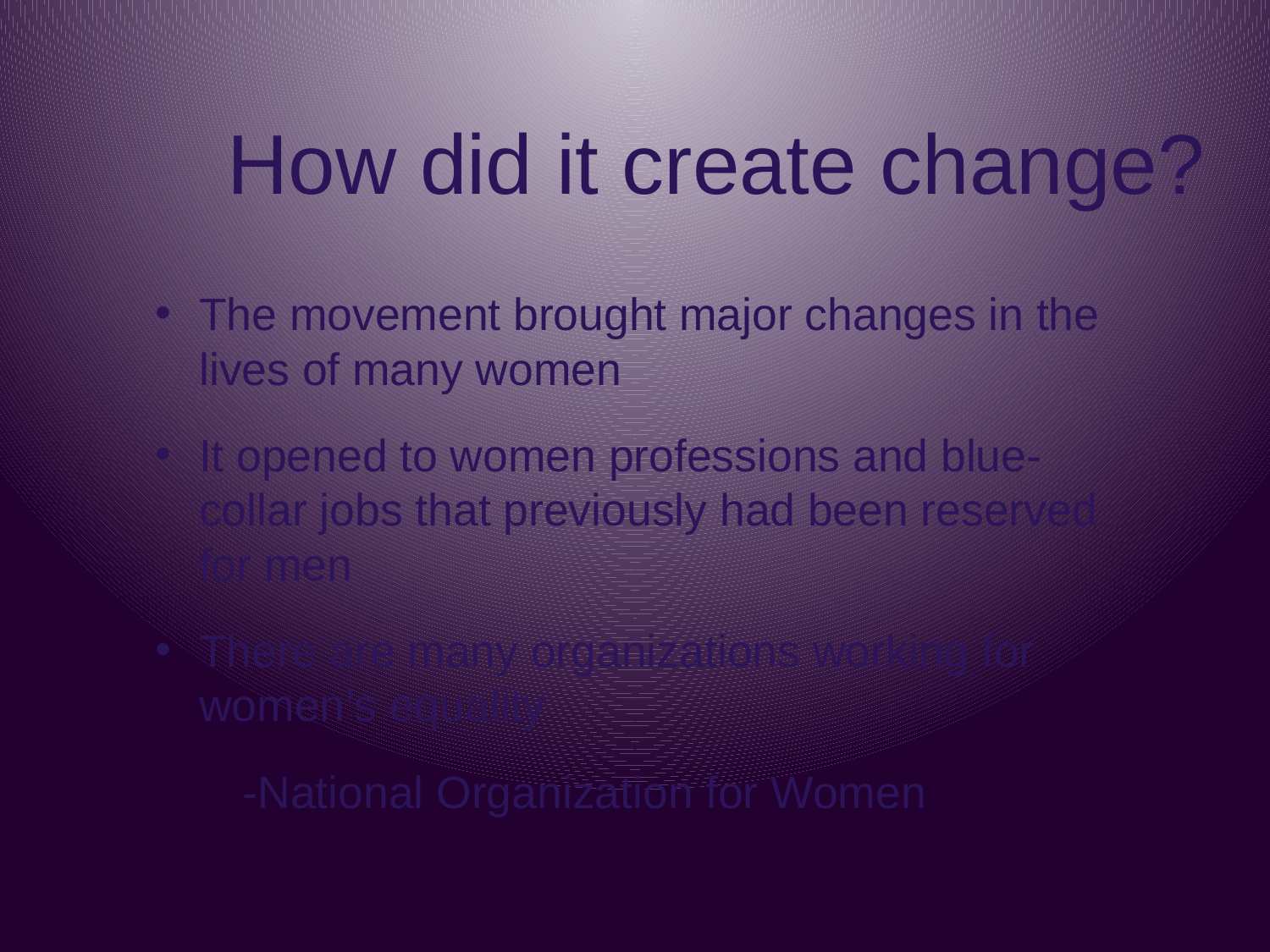

# How did it create change?
The movement brought major changes in the lives of many women
It opened to women professions and blue-collar jobs that previously had been reserved for men
There are many organizations working for women’s equality
       -National Organization for Women